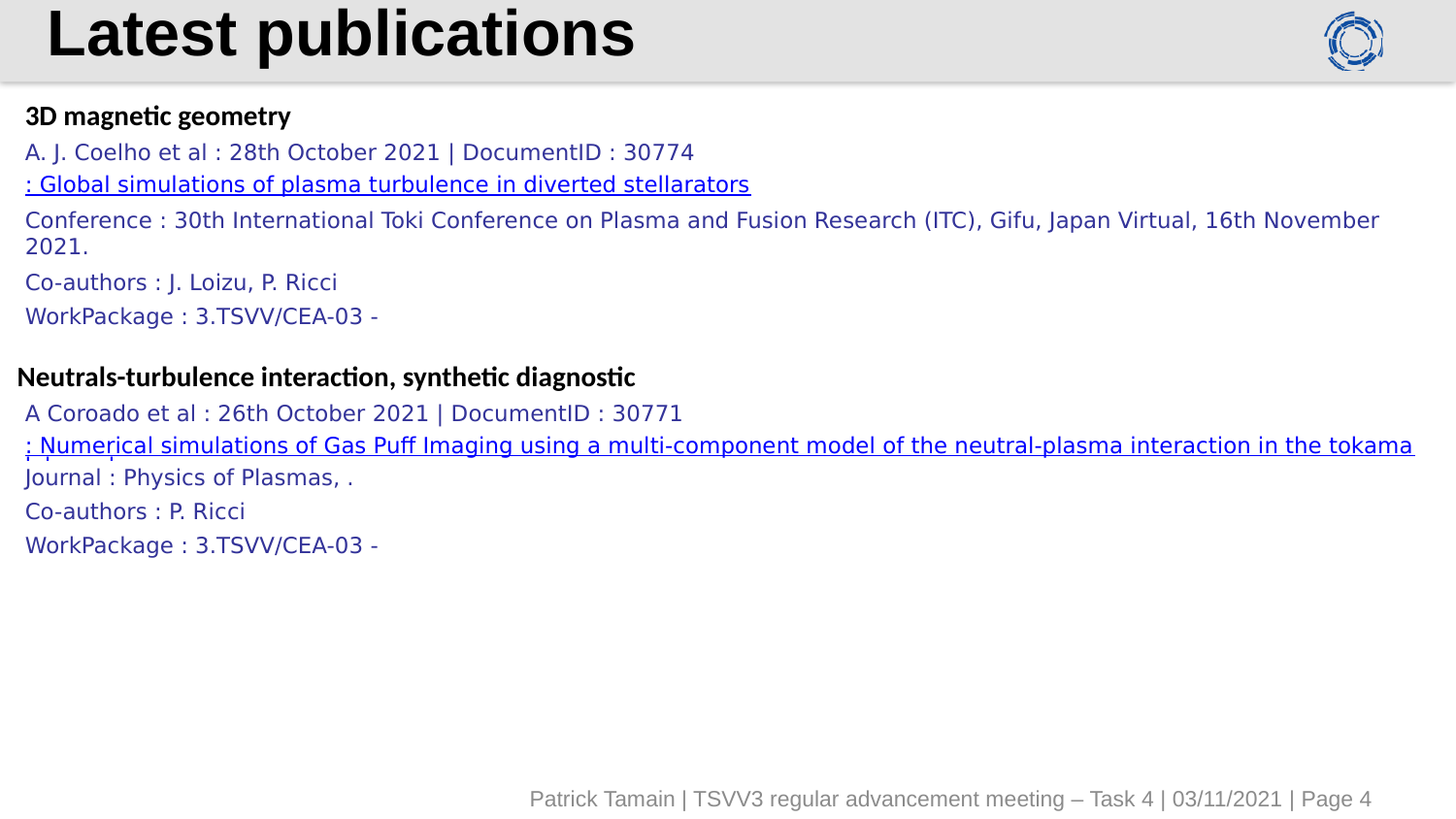

# Latest publications

| 3D magnetic geometry |
| --- |
| A. J. Coelho et al : 28th October 2021 | DocumentID : 30774 |
| : Global simulations of plasma turbulence in diverted stellarators |
| Conference : 30th International Toki Conference on Plasma and Fusion Research (ITC), Gifu, Japan Virtual, 16th November 2021. |
| Co-authors : J. Loizu, P. Ricci |
| WorkPackage : 3.TSVV/CEA-03 - |
| Neutrals-turbulence interaction, synthetic diagnostic |
| A Coroado et al : 26th October 2021 | DocumentID : 30771 |
| : Numerical simulations of Gas Puff Imaging using a multi-component model of the neutral-plasma interaction in the tokamak boundary |
| Journal : Physics of Plasmas, . |
| Co-authors : P. Ricci |
| WorkPackage : 3.TSVV/CEA-03 - |
Patrick Tamain | TSVV3 regular advancement meeting – Task 4 | 03/11/2021 | Page 4